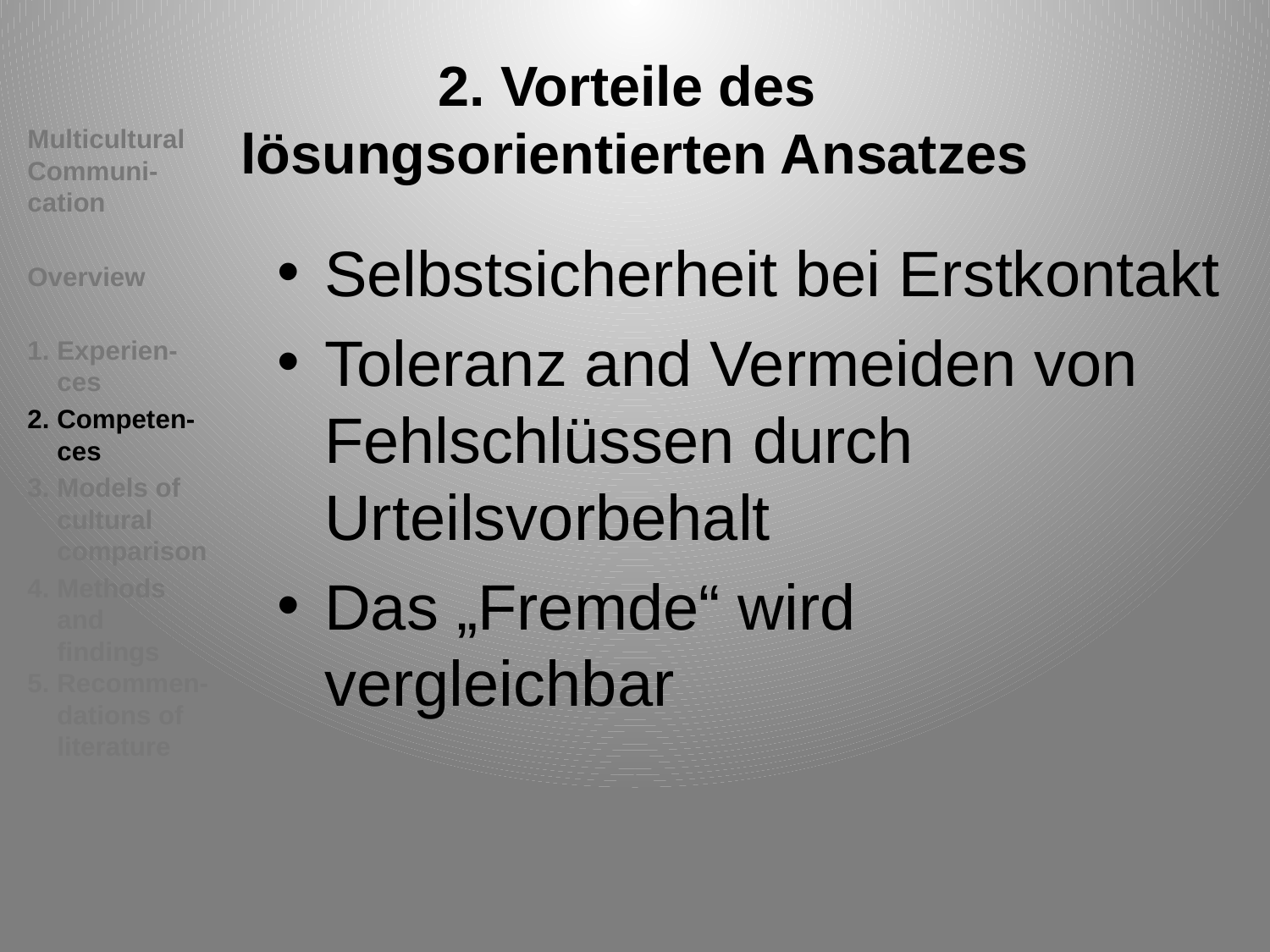

# 2. Vorteile des lösungsorientierten Ansatzes
Multicultural Communi-cation

Overview

1. Experien-
    ces
2. Competen-
    ces
3. Models of
    cultural
    comparison
4. Methods
    and
    findings
5. Recommen-
    dations of
    literature
Selbstsicherheit bei Erstkontakt
Toleranz and Vermeiden von Fehlschlüssen durch Urteilsvorbehalt
Das „Fremde“ wird vergleichbar